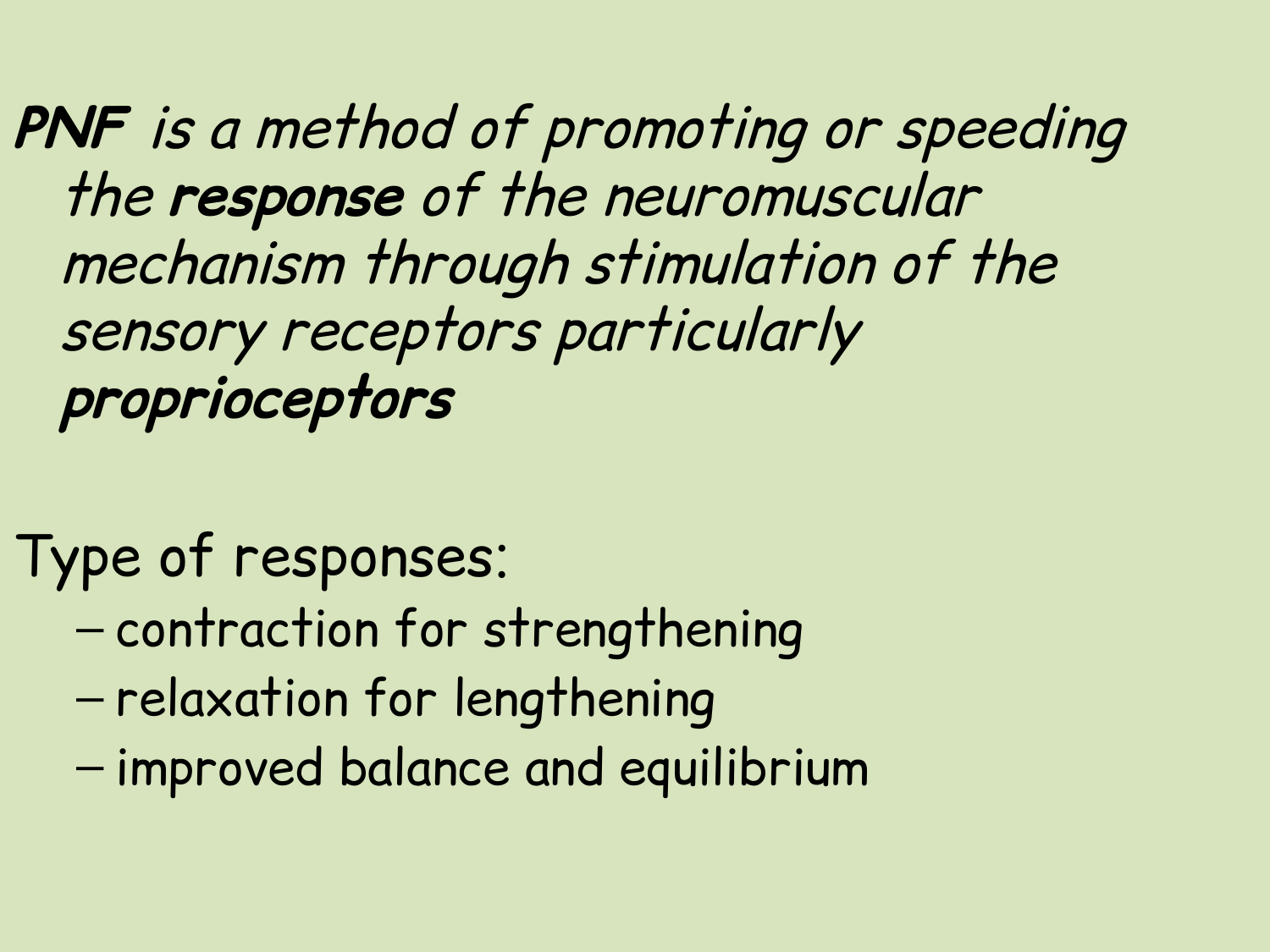

PNF is a method of promoting or speeding the response of the neuromuscular mechanism through stimulation of the sensory receptors particularly proprioceptors

Type of responses:
contraction for strengthening
relaxation for lengthening
improved balance and equilibrium